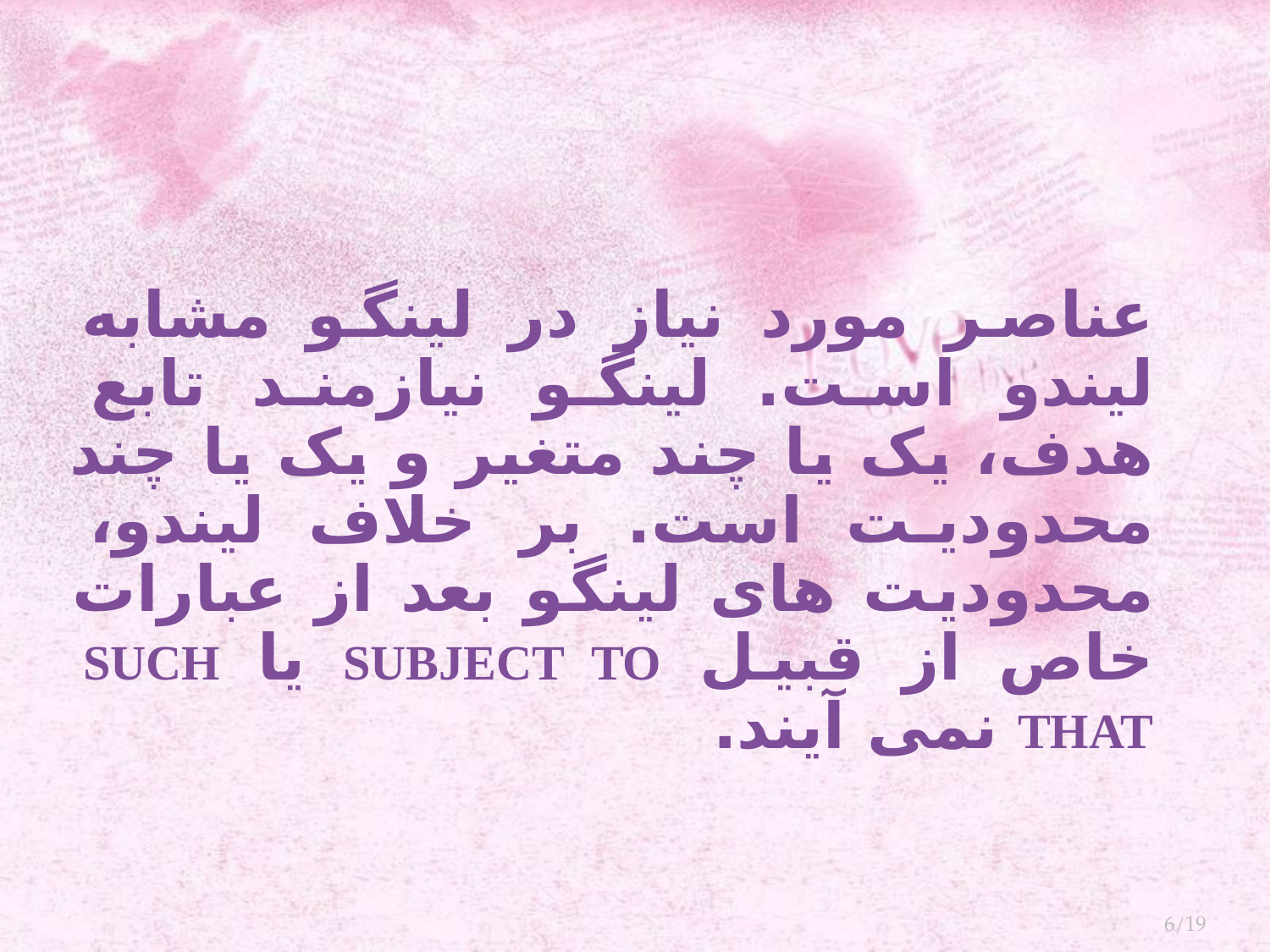

عناصر مورد نیاز در لینگو مشابه لیندو است. لینگو نیازمند تابع هدف، یک یا چند متغیر و یک یا چند محدودیت است. بر خلاف لیندو، محدودیت های لینگو بعد از عبارات خاص از قبیل SUBJECT TO یا SUCH THAT نمی آیند.
6/19